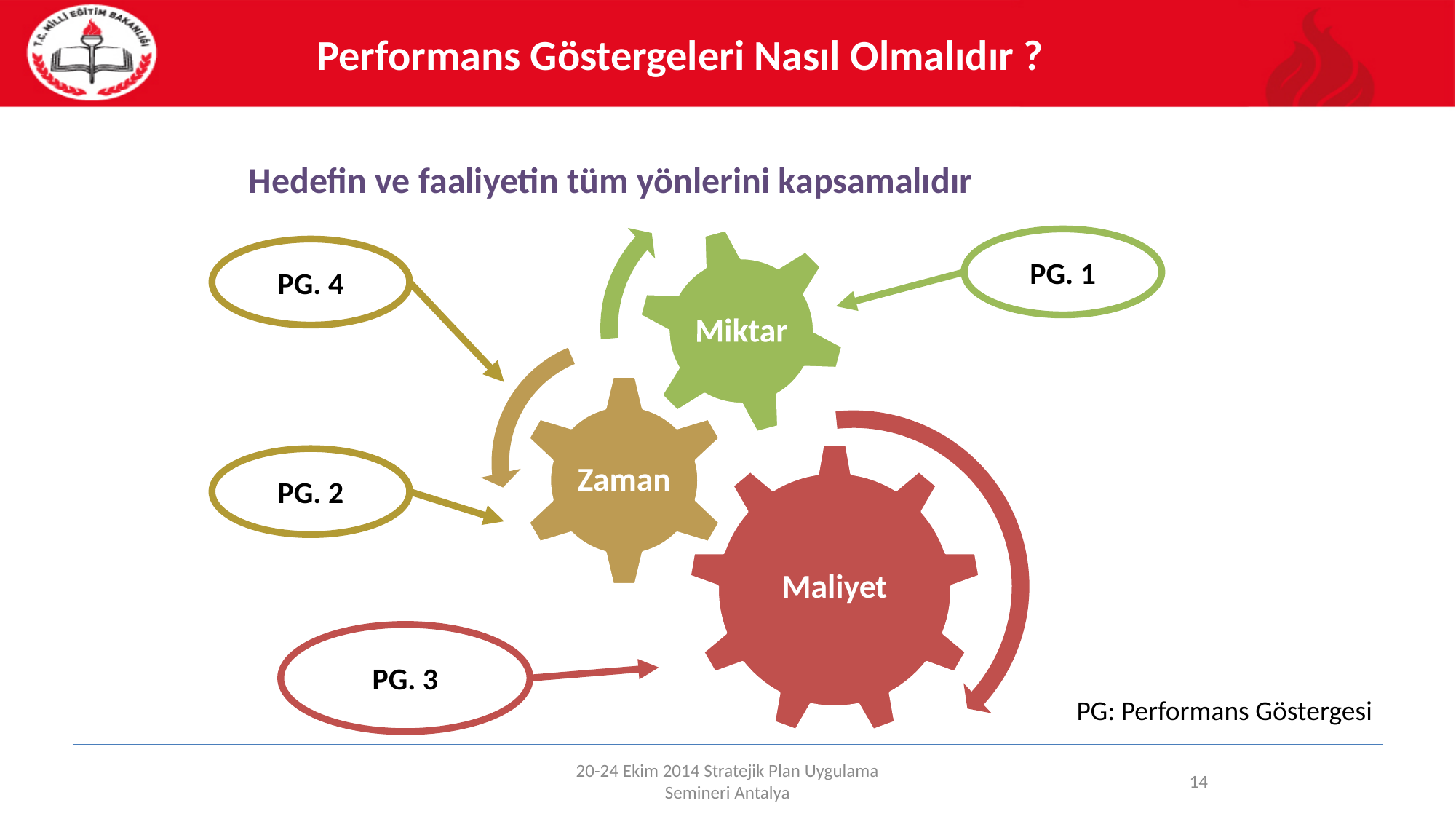

Performans Göstergeleri Nasıl Olmalıdır ?
Hedefin ve faaliyetin tüm yönlerini kapsamalıdır

Maliyet
Zaman
Miktar
PG. 1
PG. 4
PG. 2
PG. 3
PG: Performans Göstergesi
20-24 Ekim 2014 Stratejik Plan Uygulama Semineri Antalya
14